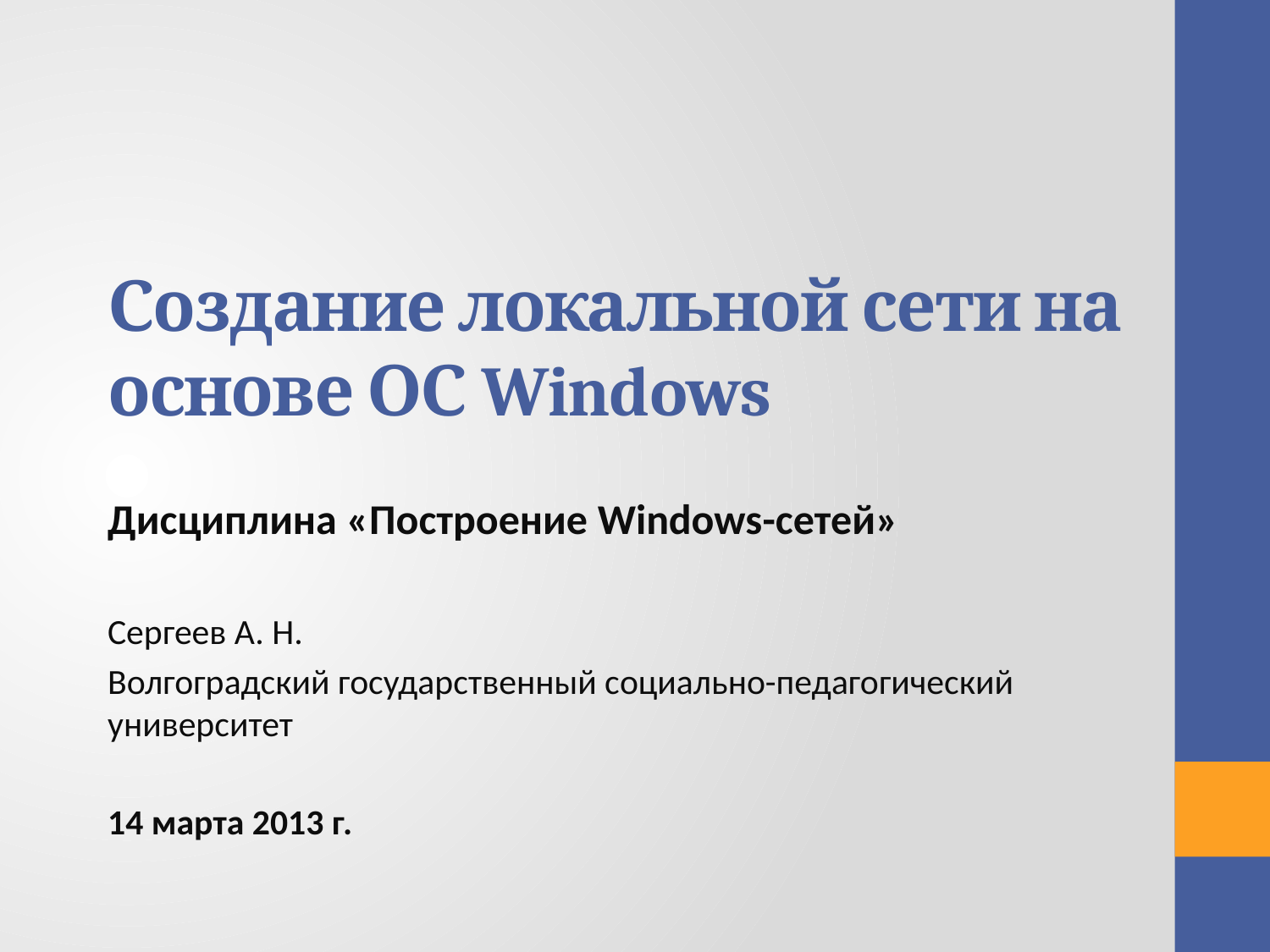

# Создание локальной сети на основе ОС Windows
Дисциплина «Построение Windows-сетей»

Сергеев А. Н.
Волгоградский государственный социально-педагогический университет

14 марта 2013 г.